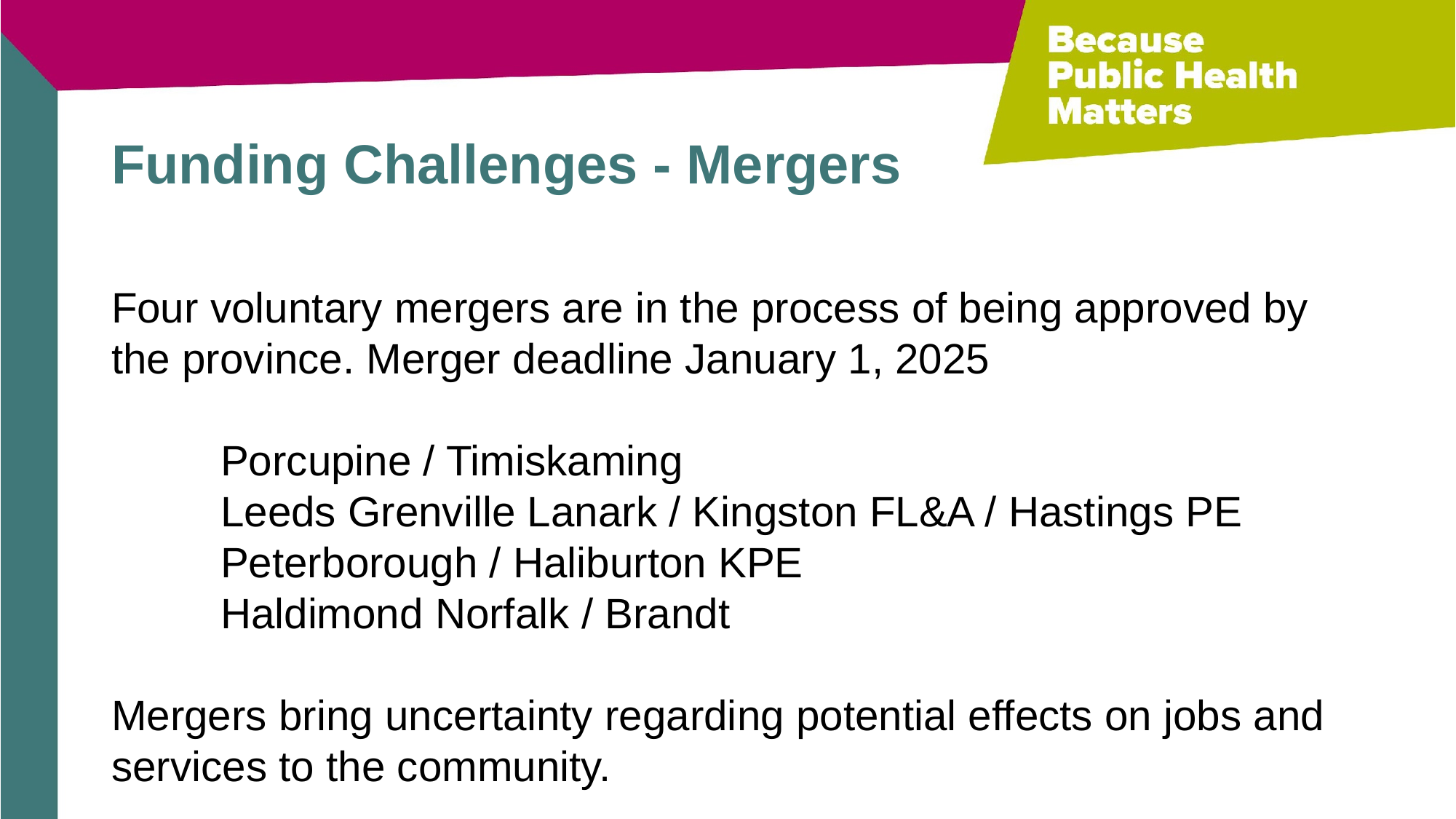

# Funding Challenges - Mergers
Four voluntary mergers are in the process of being approved by the province. Merger deadline January 1, 2025

	Porcupine / Timiskaming
	Leeds Grenville Lanark / Kingston FL&A / Hastings PE
	Peterborough / Haliburton KPE
	Haldimond Norfalk / Brandt

Mergers bring uncertainty regarding potential effects on jobs and services to the community.